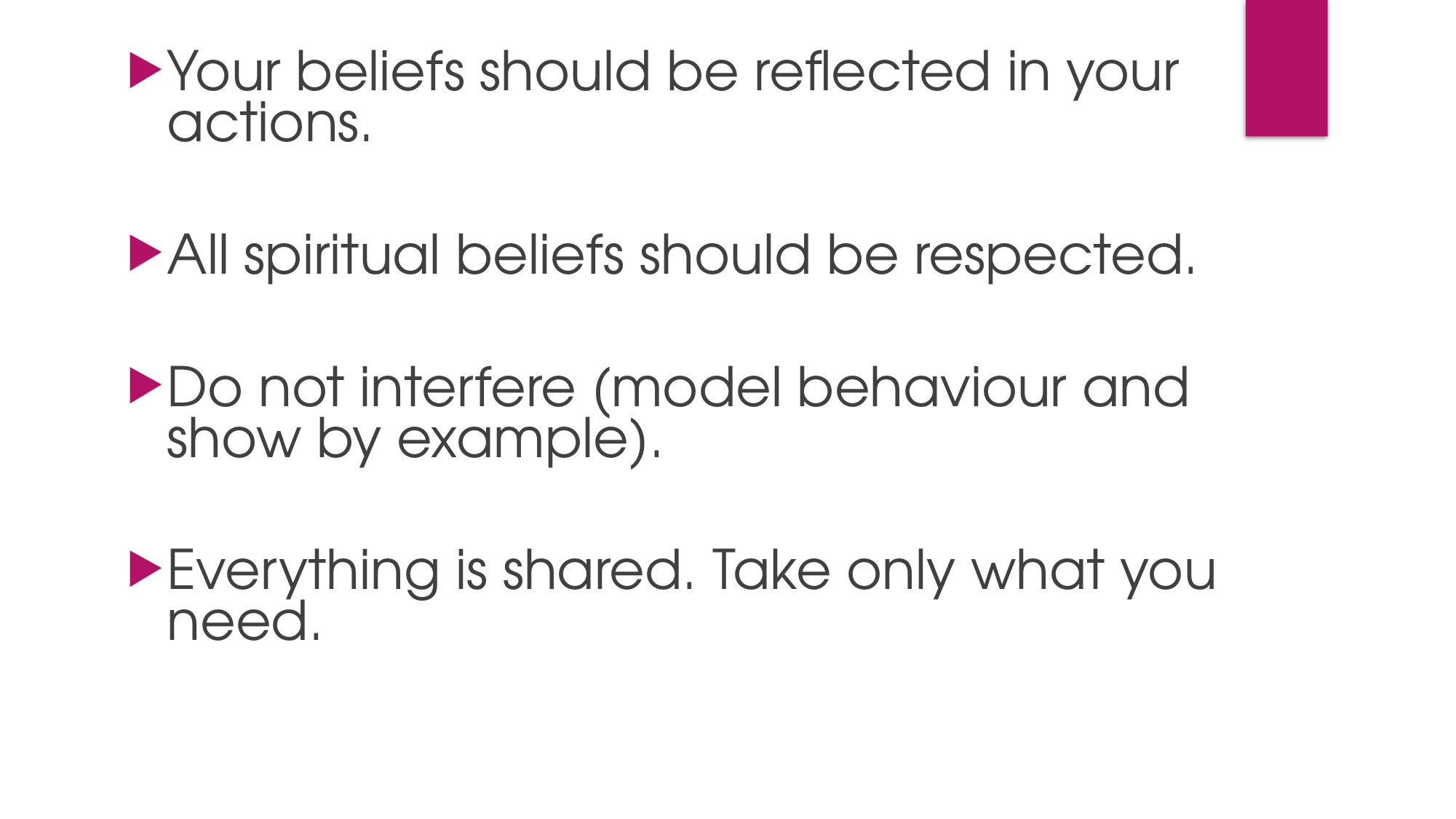

Your beliefs should be reflected in your actions.

All spiritual beliefs should be respected.

Do not interfere (model behaviour and show by example).

Everything is shared. Take only what you need.